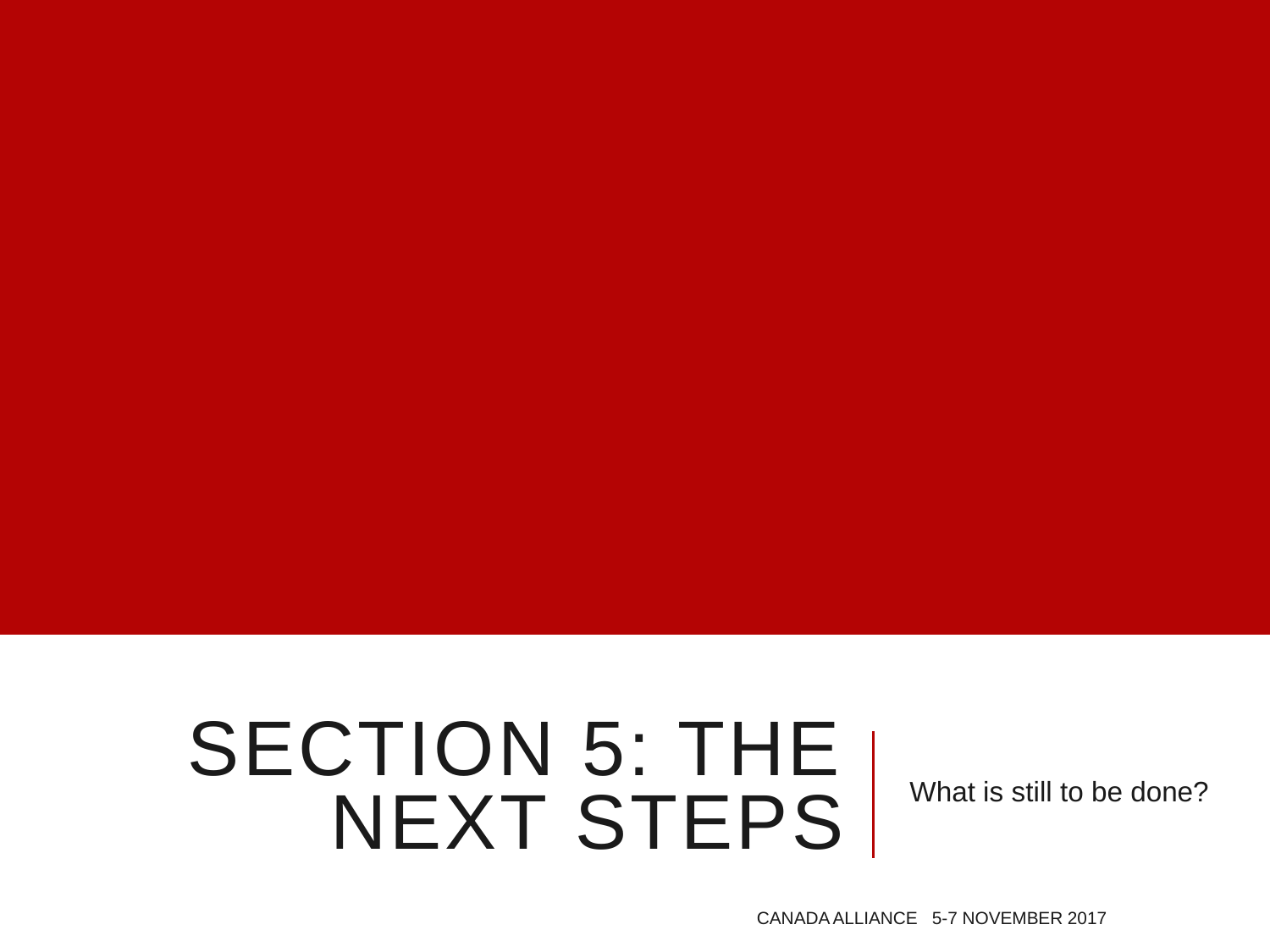

# SECTION 5: the NEXT STEPS
What is still to be done?
Canada Alliance   5-7 November 2017